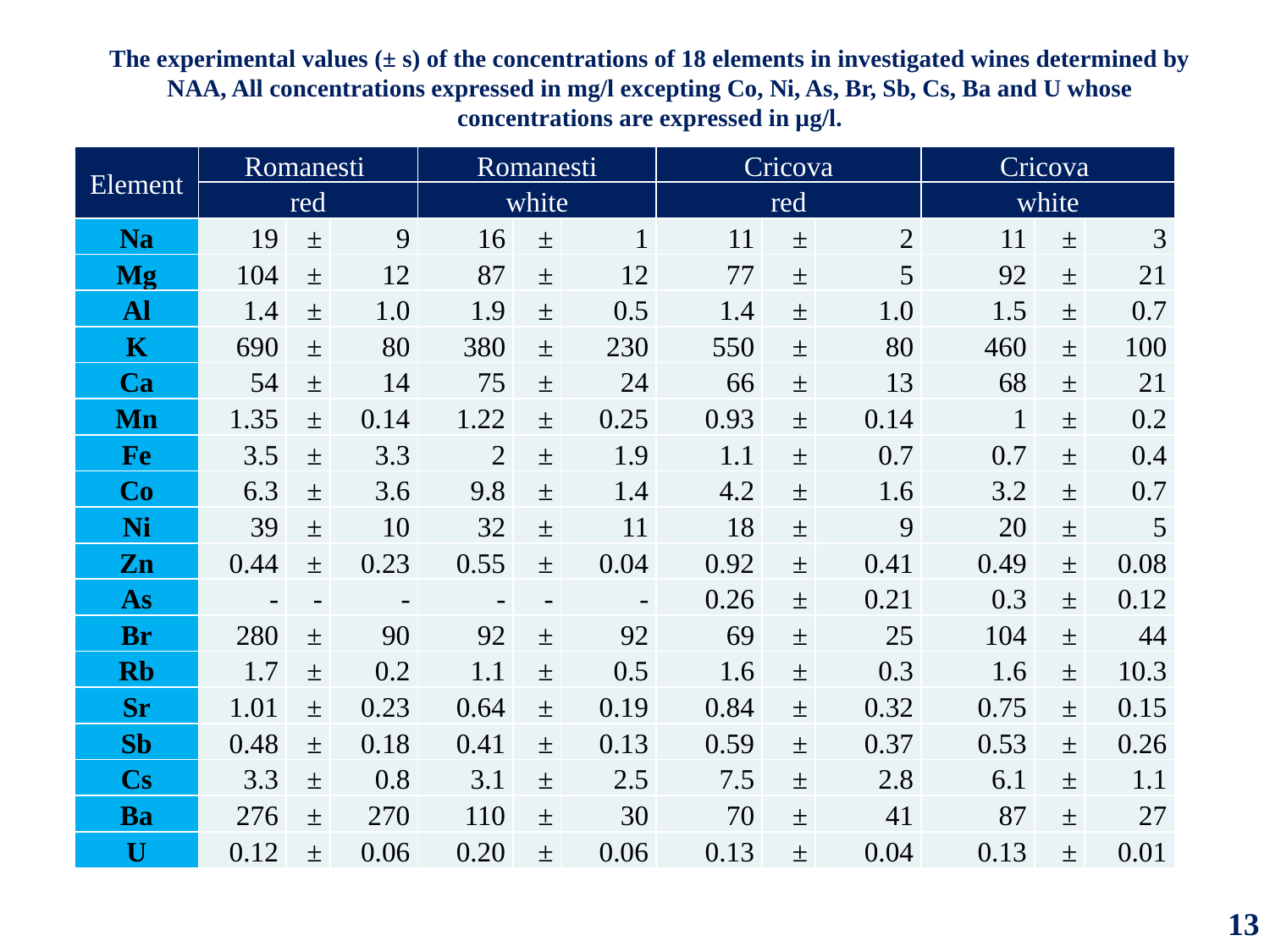

The experimental values (± s) of the concentrations of 18 elements in investigated wines determined by NAA, All concentrations expressed in mg/l excepting Co, Ni, As, Br, Sb, Cs, Ba and U whose concentrations are expressed in µg/l.
| Element | Romanesti |  |  | Romanesti |  |  | Cricova |  |  | Cricova |  |  |
| --- | --- | --- | --- | --- | --- | --- | --- | --- | --- | --- | --- | --- |
|  | red |  |  | white |  |  | red |  |  | white |  |  |
| Na | 19 | ± | 9 | 16 | ± | 1 | 11 | ± | 2 | 11 | ± | 3 |
| Mg | 104 | ± | 12 | 87 | ± | 12 | 77 | ± | 5 | 92 | ± | 21 |
| Al | 1.4 | ± | 1.0 | 1.9 | ± | 0.5 | 1.4 | ± | 1.0 | 1.5 | ± | 0.7 |
| K | 690 | ± | 80 | 380 | ± | 230 | 550 | ± | 80 | 460 | ± | 100 |
| Ca | 54 | ± | 14 | 75 | ± | 24 | 66 | ± | 13 | 68 | ± | 21 |
| Mn | 1.35 | ± | 0.14 | 1.22 | ± | 0.25 | 0.93 | ± | 0.14 | 1 | ± | 0.2 |
| Fe | 3.5 | ± | 3.3 | 2 | ± | 1.9 | 1.1 | ± | 0.7 | 0.7 | ± | 0.4 |
| Co | 6.3 | ± | 3.6 | 9.8 | ± | 1.4 | 4.2 | ± | 1.6 | 3.2 | ± | 0.7 |
| Ni | 39 | ± | 10 | 32 | ± | 11 | 18 | ± | 9 | 20 | ± | 5 |
| Zn | 0.44 | ± | 0.23 | 0.55 | ± | 0.04 | 0.92 | ± | 0.41 | 0.49 | ± | 0.08 |
| As | - | - | - | - | - | - | 0.26 | ± | 0.21 | 0.3 | ± | 0.12 |
| Br | 280 | ± | 90 | 92 | ± | 92 | 69 | ± | 25 | 104 | ± | 44 |
| Rb | 1.7 | ± | 0.2 | 1.1 | ± | 0.5 | 1.6 | ± | 0.3 | 1.6 | ± | 10.3 |
| Sr | 1.01 | ± | 0.23 | 0.64 | ± | 0.19 | 0.84 | ± | 0.32 | 0.75 | ± | 0.15 |
| Sb | 0.48 | ± | 0.18 | 0.41 | ± | 0.13 | 0.59 | ± | 0.37 | 0.53 | ± | 0.26 |
| Cs | 3.3 | ± | 0.8 | 3.1 | ± | 2.5 | 7.5 | ± | 2.8 | 6.1 | ± | 1.1 |
| Ba | 276 | ± | 270 | 110 | ± | 30 | 70 | ± | 41 | 87 | ± | 27 |
| U | 0.12 | ± | 0.06 | 0.20 | ± | 0.06 | 0.13 | ± | 0.04 | 0.13 | ± | 0.01 |
13